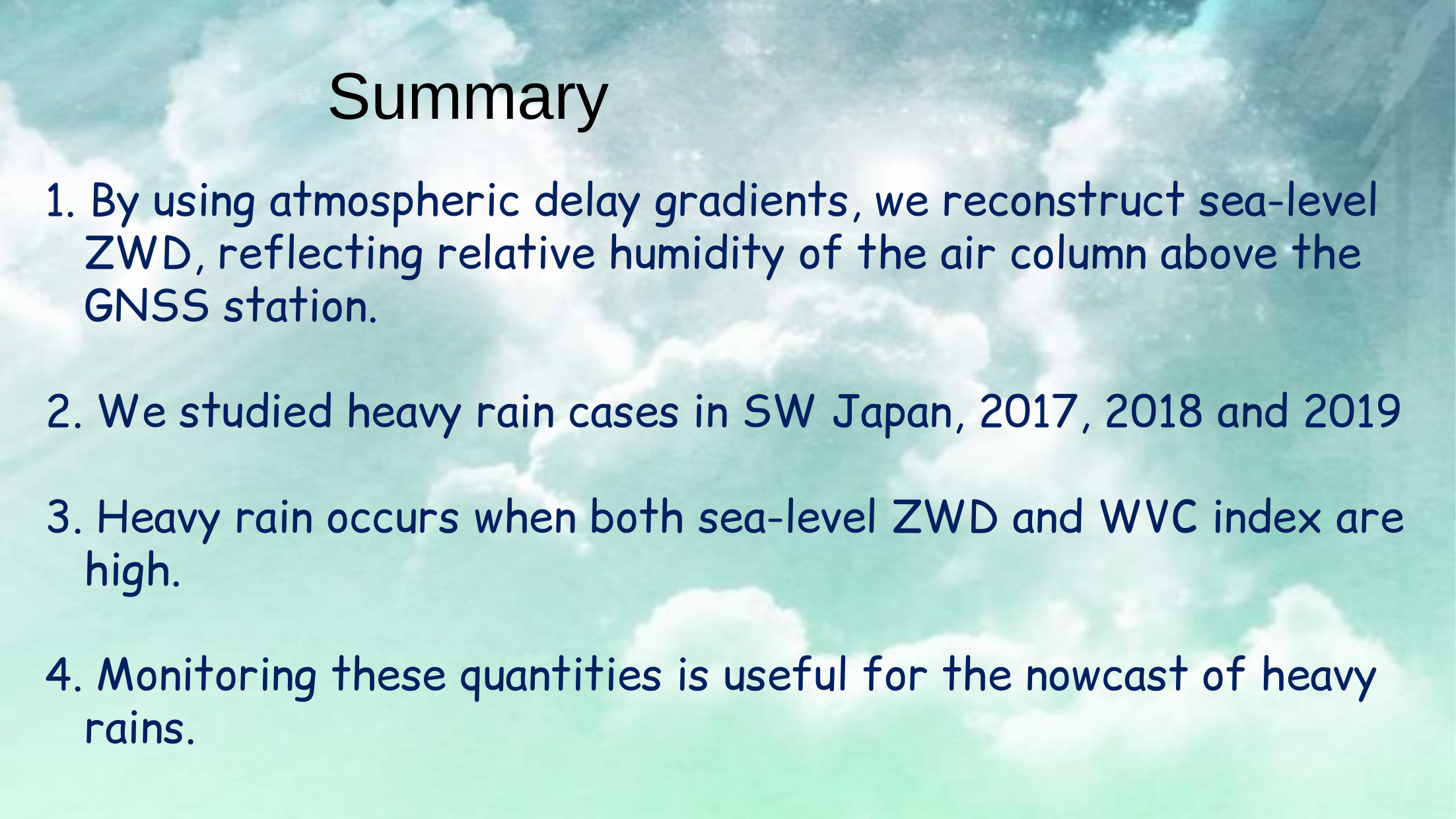

Summary
1. By using atmospheric delay gradients, we reconstruct sea-level ZWD, reflecting relative humidity of the air column above the GNSS station.

2. We studied heavy rain cases in SW Japan, 2017, 2018 and 2019

3. Heavy rain occurs when both sea-level ZWD and WVC index are high.

4. Monitoring these quantities is useful for the nowcast of heavy rains.